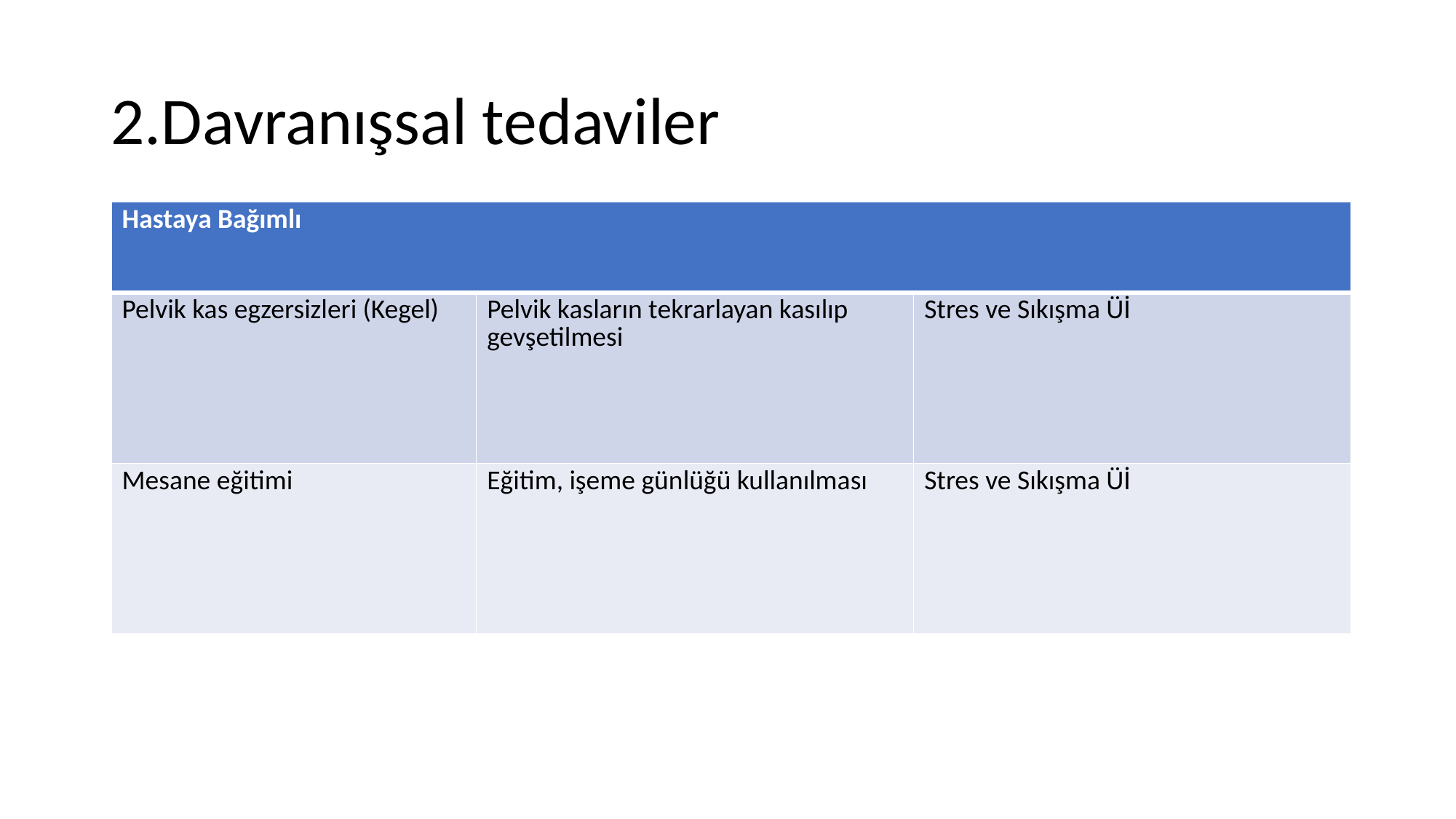

# 2.Davranışsal tedaviler
| Hastaya Bağımlı |  |  |
| --- | --- | --- |
| Pelvik kas egzersizleri (Kegel) | Pelvik kasların tekrarlayan kasılıp gevşetilmesi | Stres ve Sıkışma Üİ |
| Mesane eğitimi | Eğitim, işeme günlüğü kullanılması | Stres ve Sıkışma Üİ |